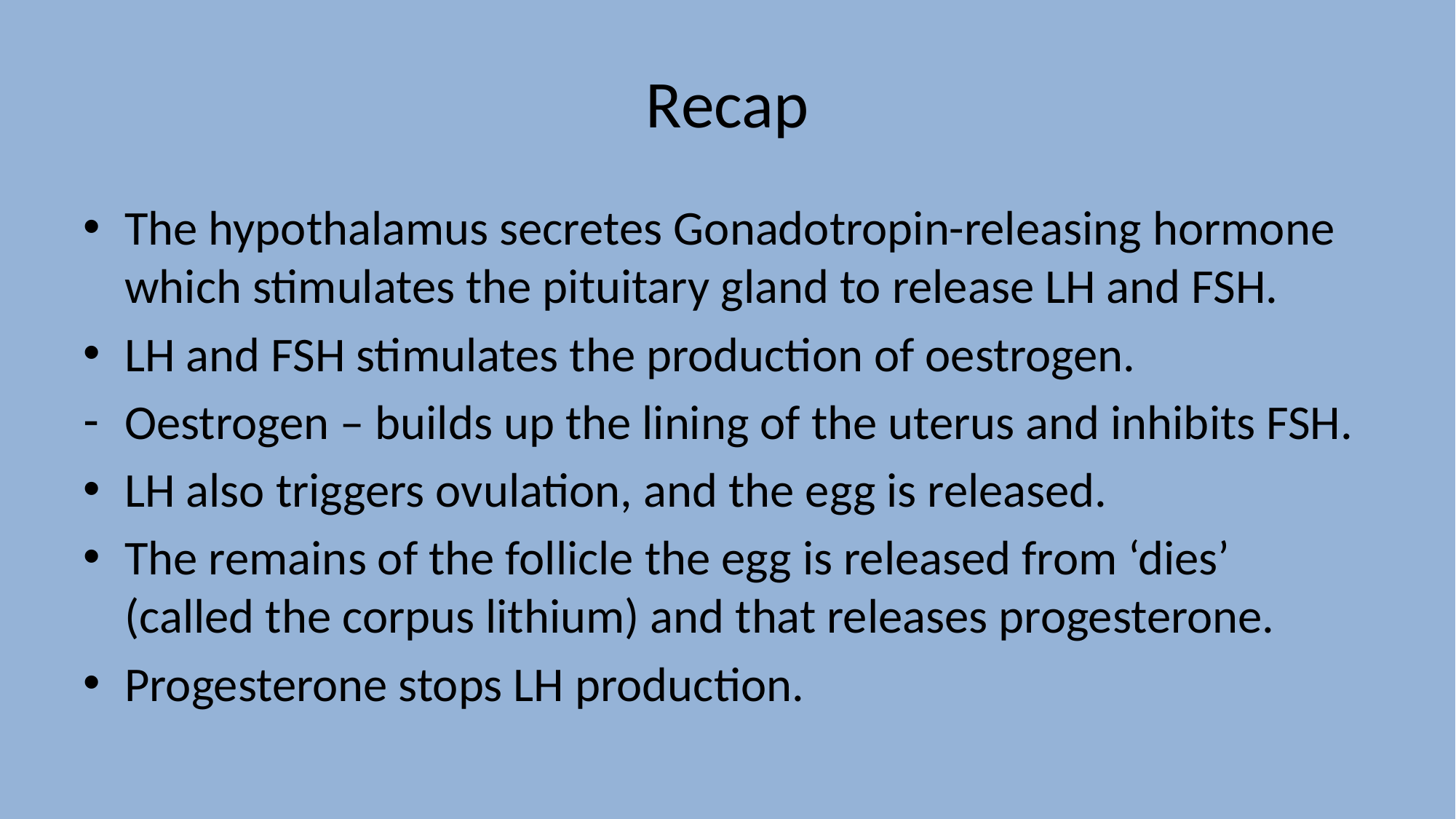

# Recap
The hypothalamus secretes Gonadotropin-releasing hormone which stimulates the pituitary gland to release LH and FSH.
LH and FSH stimulates the production of oestrogen.
Oestrogen – builds up the lining of the uterus and inhibits FSH.
LH also triggers ovulation, and the egg is released.
The remains of the follicle the egg is released from ‘dies’ (called the corpus lithium) and that releases progesterone.
Progesterone stops LH production.